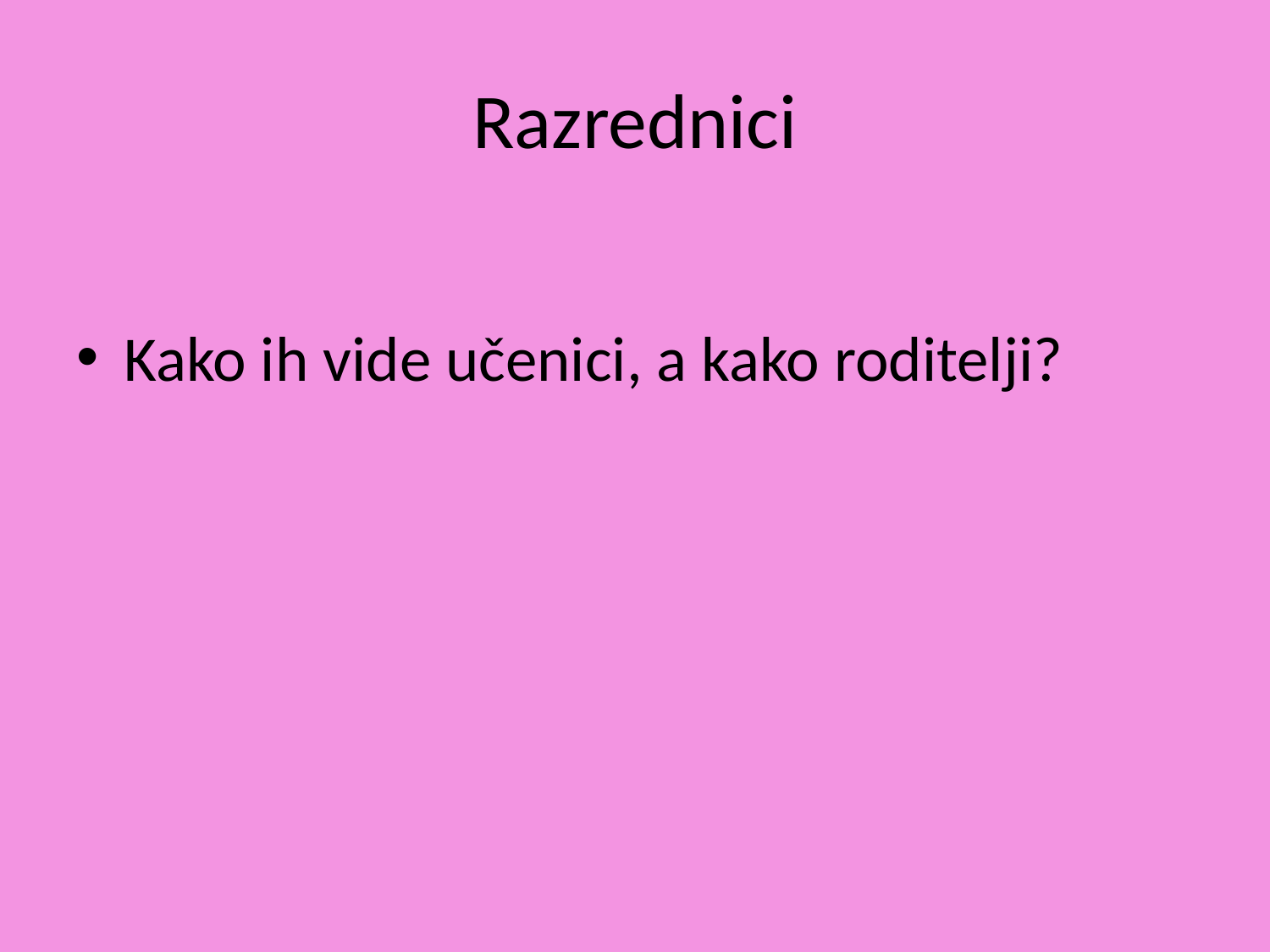

# Razrednici

Kako ih vide učenici, a kako roditelji?